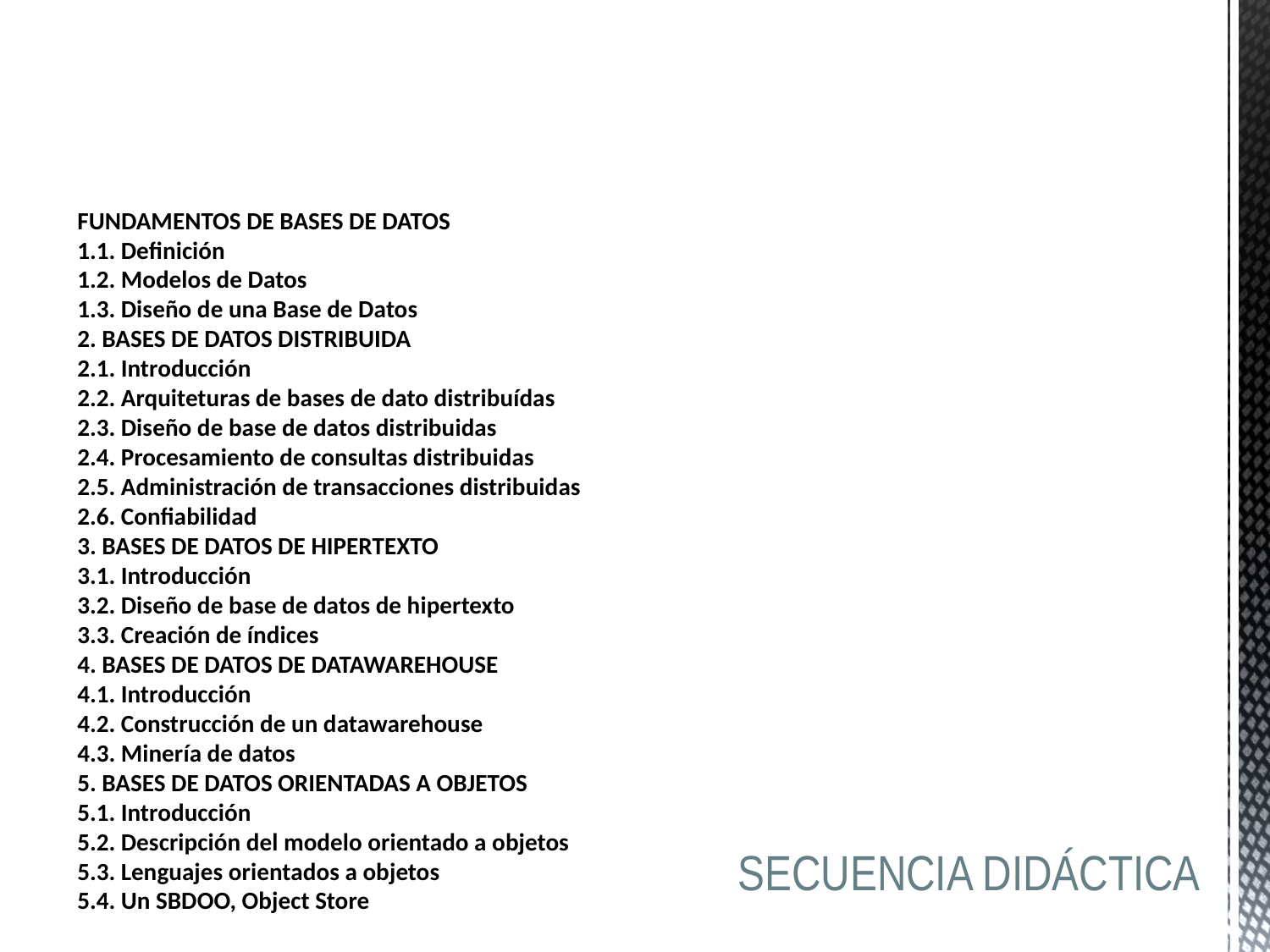

FUNDAMENTOS DE BASES DE DATOS
1.1. Definición
1.2. Modelos de Datos
1.3. Diseño de una Base de Datos
2. BASES DE DATOS DISTRIBUIDA
2.1. Introducción
2.2. Arquiteturas de bases de dato distribuídas
2.3. Diseño de base de datos distribuidas
2.4. Procesamiento de consultas distribuidas
2.5. Administración de transacciones distribuidas
2.6. Confiabilidad
3. BASES DE DATOS DE HIPERTEXTO
3.1. Introducción
3.2. Diseño de base de datos de hipertexto
3.3. Creación de índices
4. BASES DE DATOS DE DATAWAREHOUSE
4.1. Introducción
4.2. Construcción de un datawarehouse
4.3. Minería de datos
5. BASES DE DATOS ORIENTADAS A OBJETOS
5.1. Introducción
5.2. Descripción del modelo orientado a objetos
5.3. Lenguajes orientados a objetos
5.4. Un SBDOO, Object Store

# SECUENCIA DIDÁCTICA